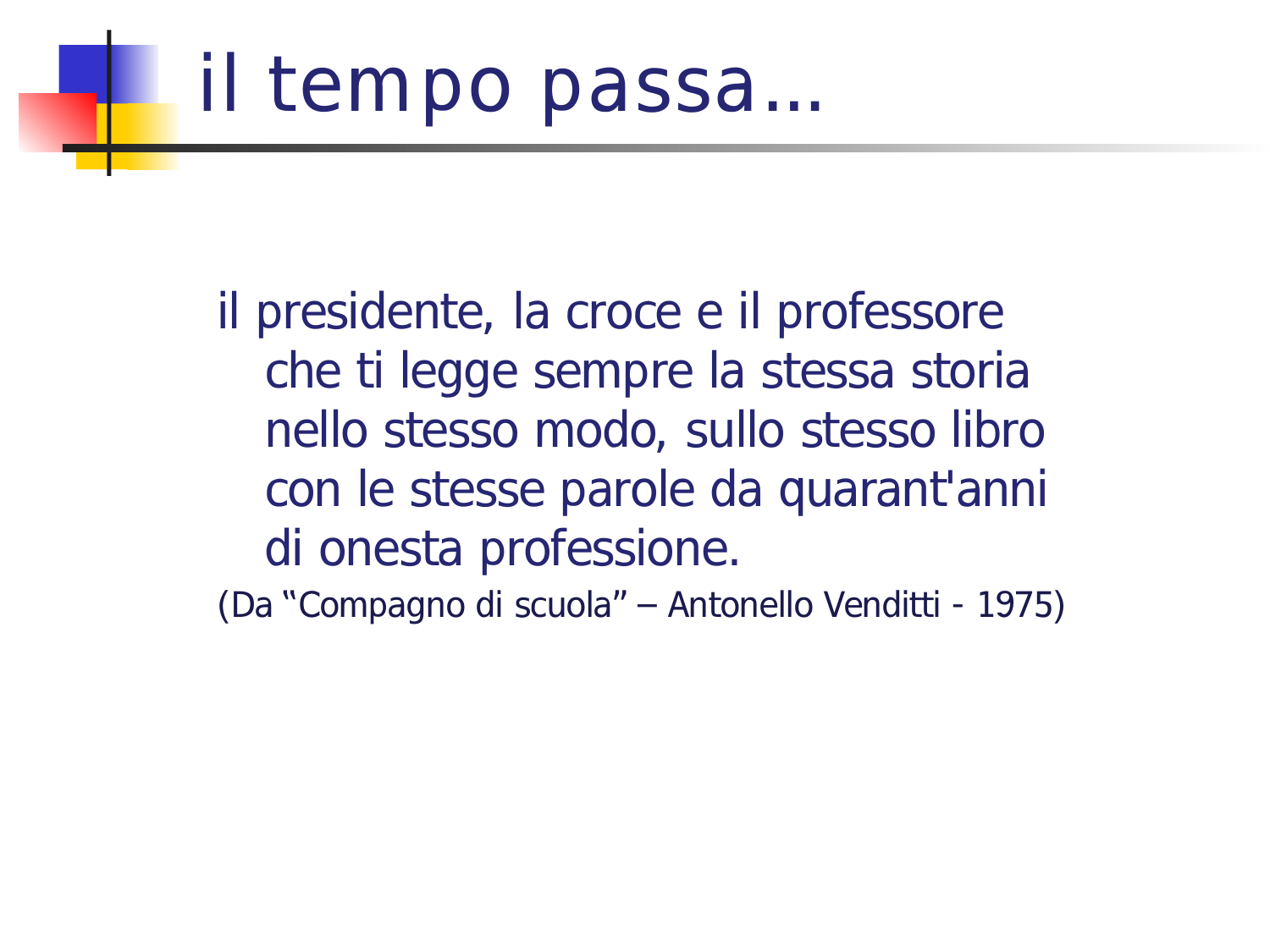

il tempo passa…

#

il presidente, la croce e il professore
che ti legge sempre la stessa storia
nello stesso modo, sullo stesso libro
con le stesse parole da quarant'anni di onesta professione.
(Da “Compagno di scuola” – Antonello Venditti - 1975)